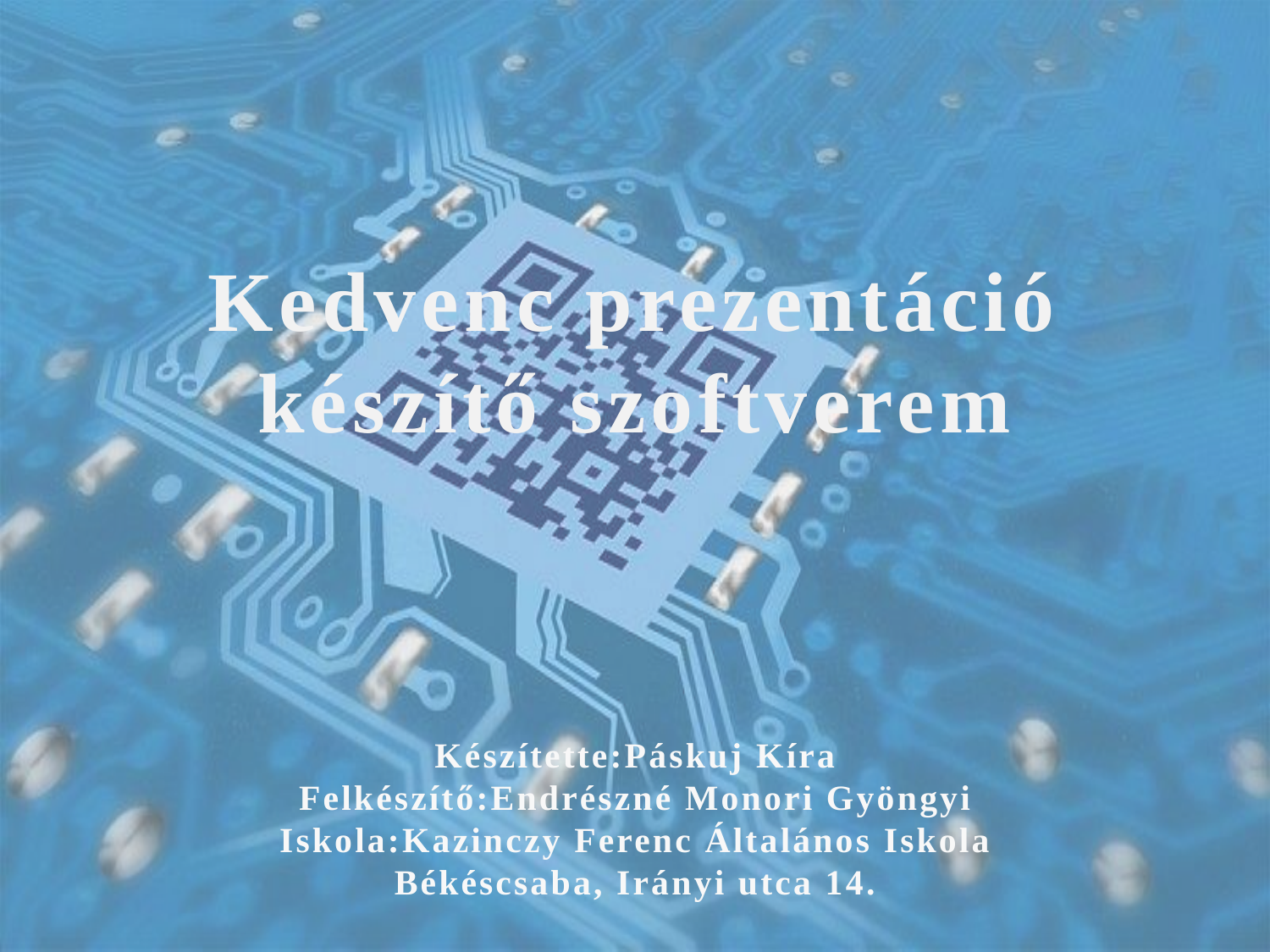

# Kedvenc prezentáció készítő szoftverem
Készítette:Páskuj Kíra
Felkészítő:Endrészné Monori Gyöngyi
Iskola:Kazinczy Ferenc Általános Iskola
Békéscsaba, Irányi utca 14.